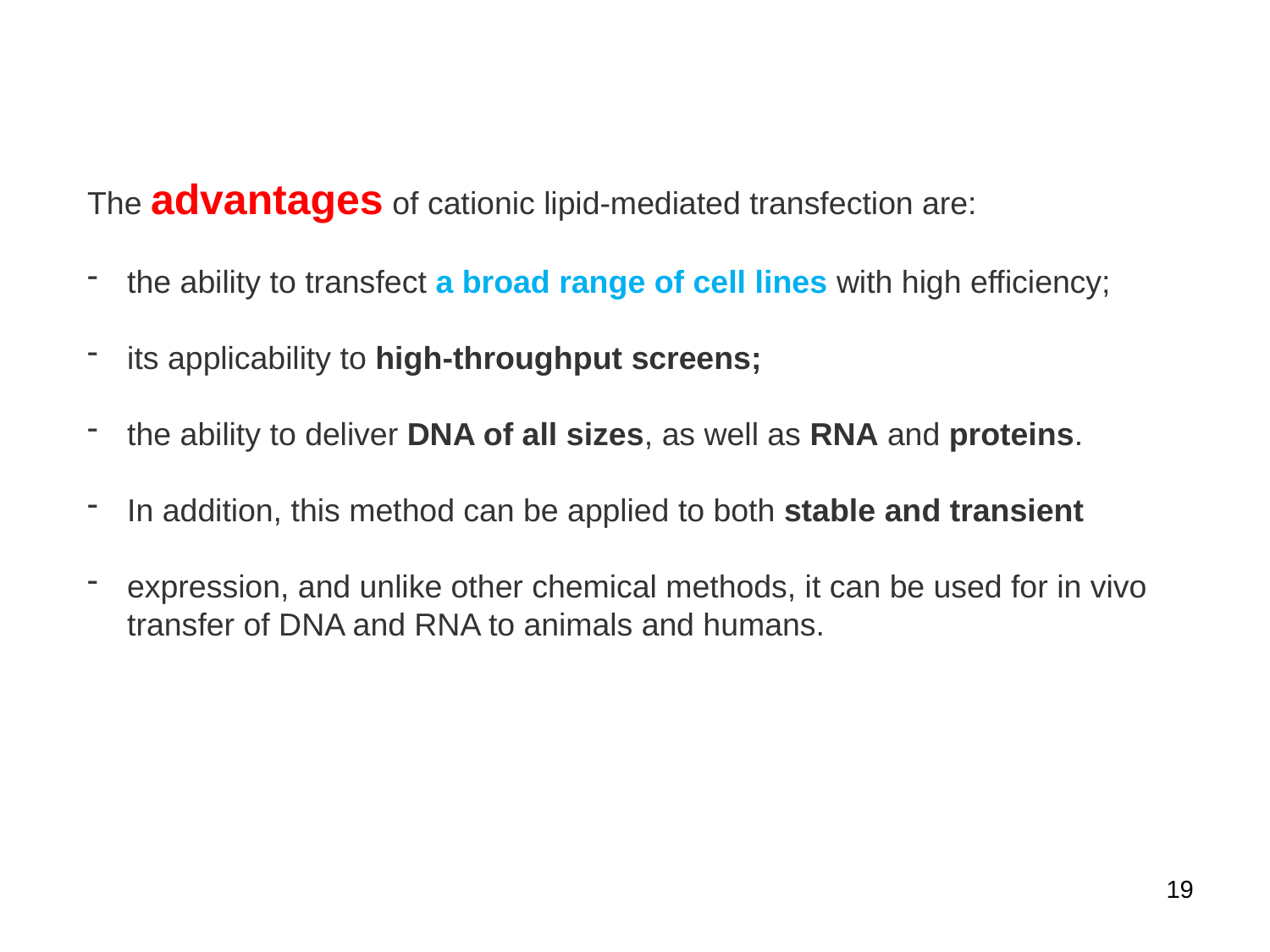

The advantages of cationic lipid-mediated transfection are:

the ability to transfect a broad range of cell lines with high efficiency;

its applicability to high-throughput screens;

the ability to deliver DNA of all sizes, as well as RNA and proteins.

In addition, this method can be applied to both stable and transient

expression, and unlike other chemical methods, it can be used for in vivo transfer of DNA and RNA to animals and humans.

19